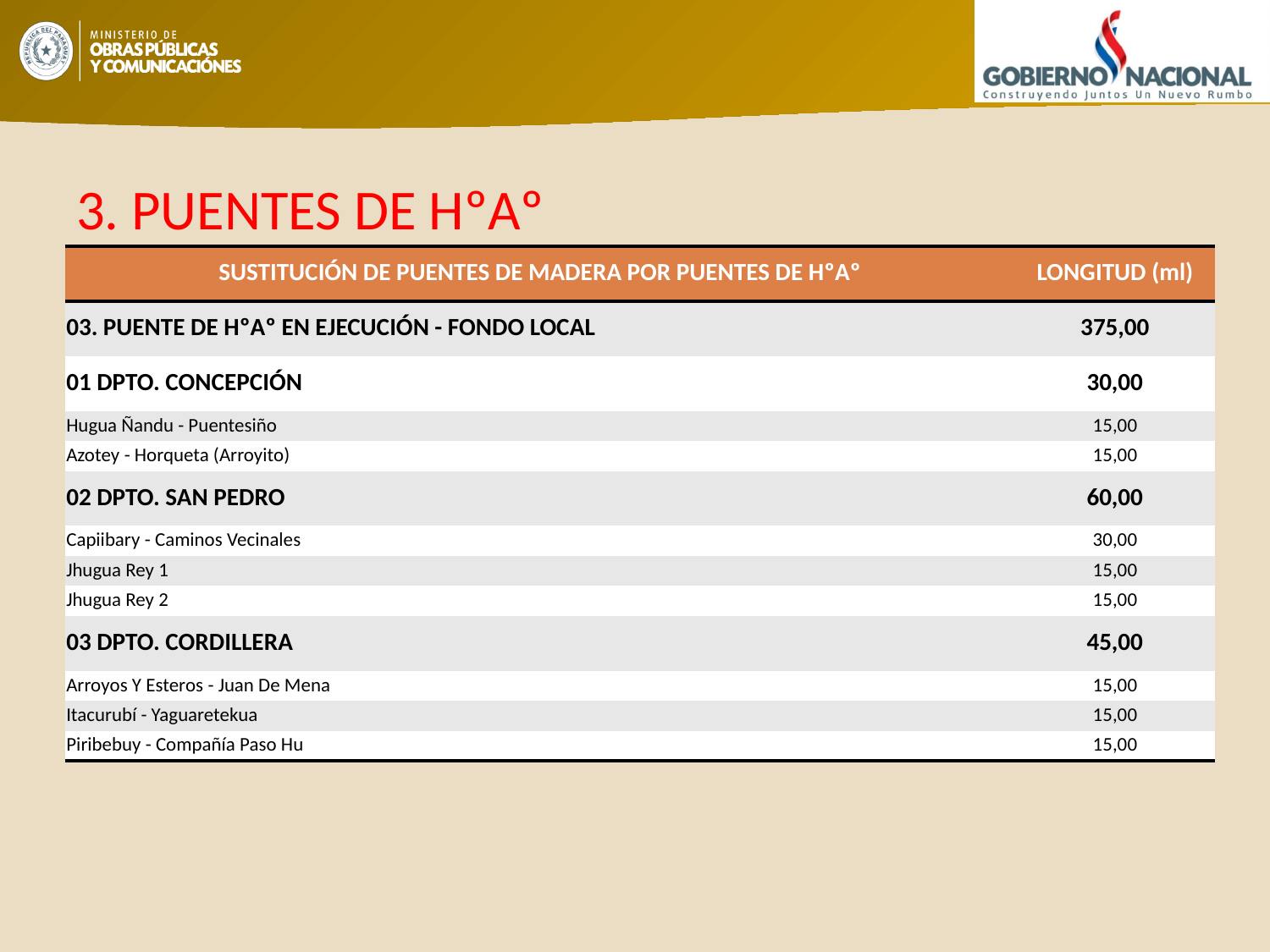

# 3. PUENTES DE HºAº
| SUSTITUCIÓN DE PUENTES DE MADERA POR PUENTES DE HºAº | LONGITUD (ml) |
| --- | --- |
| 03. PUENTE DE HºAº EN EJECUCIÓN - FONDO LOCAL | 375,00 |
| 01 DPTO. CONCEPCIÓN | 30,00 |
| Hugua Ñandu - Puentesiño | 15,00 |
| Azotey - Horqueta (Arroyito) | 15,00 |
| 02 DPTO. SAN PEDRO | 60,00 |
| Capiibary - Caminos Vecinales | 30,00 |
| Jhugua Rey 1 | 15,00 |
| Jhugua Rey 2 | 15,00 |
| 03 DPTO. CORDILLERA | 45,00 |
| Arroyos Y Esteros - Juan De Mena | 15,00 |
| Itacurubí - Yaguaretekua | 15,00 |
| Piribebuy - Compañía Paso Hu | 15,00 |